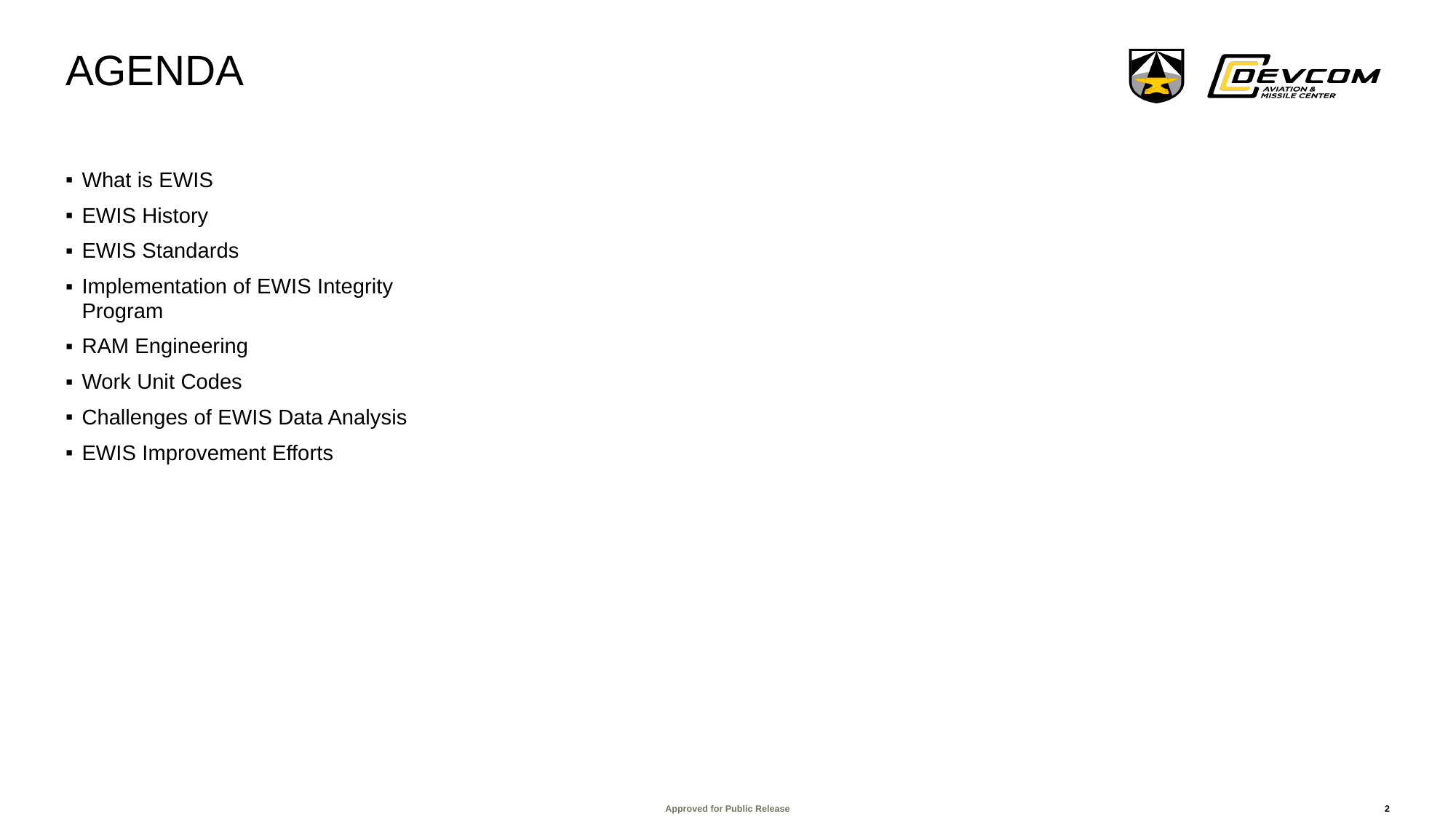

# agenda
What is EWIS
EWIS History
EWIS Standards
Implementation of EWIS Integrity Program
RAM Engineering
Work Unit Codes
Challenges of EWIS Data Analysis
EWIS Improvement Efforts
2